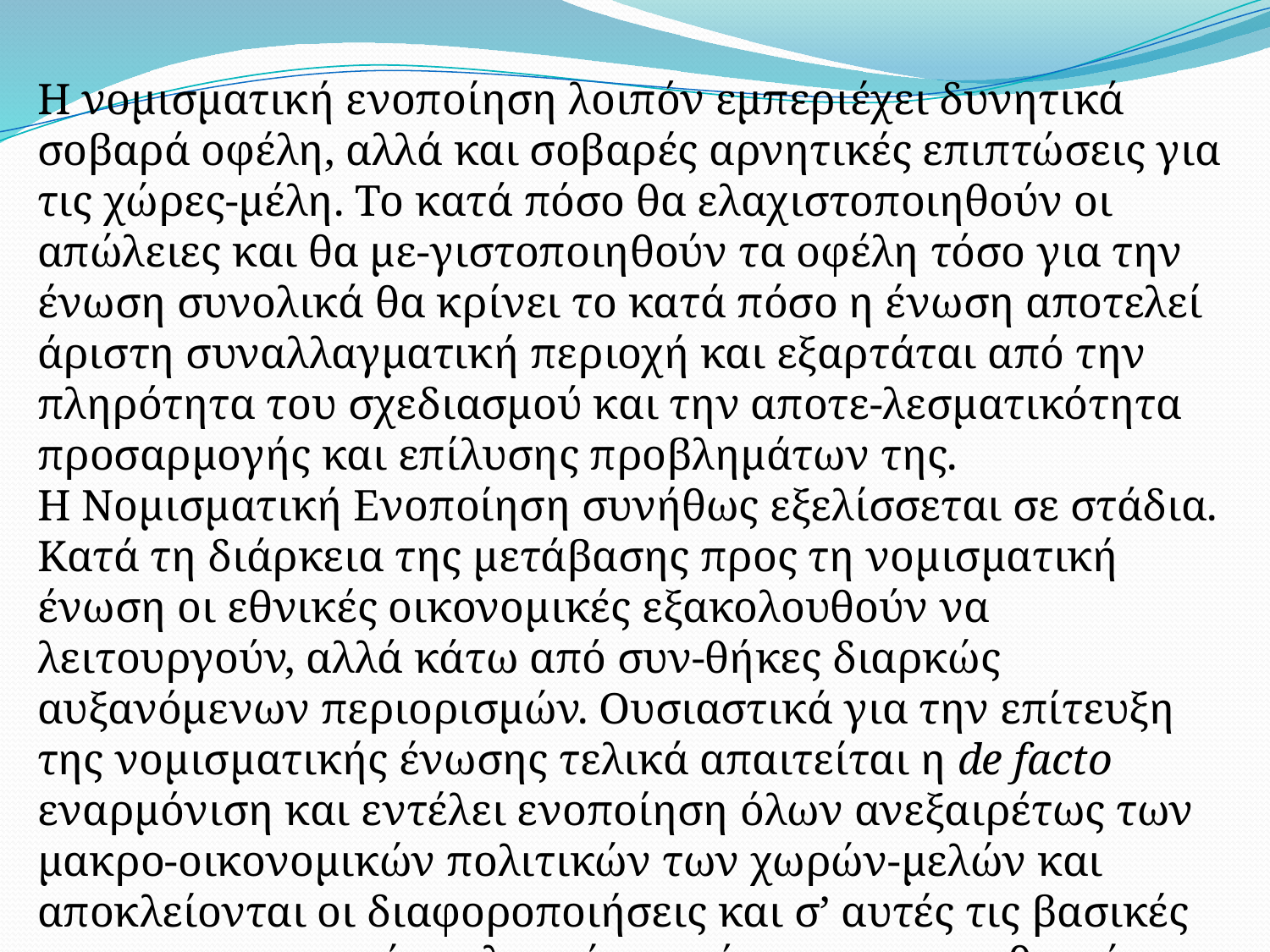

Η νομισματική ενοποίηση λοιπόν εμπεριέχει δυνητικά σοβαρά οφέλη, αλλά και σοβαρές αρνητικές επιπτώσεις για τις χώρες-μέλη. Το κατά πόσο θα ελαχιστοποιηθούν οι απώλειες και θα με-γιστοποιηθούν τα οφέλη τόσο για την ένωση συνολικά θα κρίνει το κατά πόσο η ένωση αποτελεί άριστη συναλλαγματική περιοχή και εξαρτάται από την πληρότητα του σχεδιασμού και την αποτε-λεσματικότητα προσαρμογής και επίλυσης προβλημάτων της.
H Νομισματική Ενοποίηση συνήθως εξελίσσεται σε στάδια. Κατά τη διάρκεια της μετάβασης προς τη νομισματική ένωση οι εθνικές οικονομικές εξακολουθούν να λειτουργούν, αλλά κάτω από συν-θήκες διαρκώς αυξανόμενων περιορισμών. Ουσιαστικά για την επίτευξη της νομισματικής ένωσης τελικά απαιτείται η de facto εναρμόνιση και εντέλει ενοποίηση όλων ανεξαιρέτως των μακρο-οικονομικών πολιτικών των χωρών-μελών και αποκλείονται οι διαφοροποιήσεις και σ’ αυτές τις βασικές μακρο-οικονομικές πολιτικές στο όνομα μιας πειθαρχίας και σύγκλισης και εν τέλει της νομισματικής σταθερότητας.